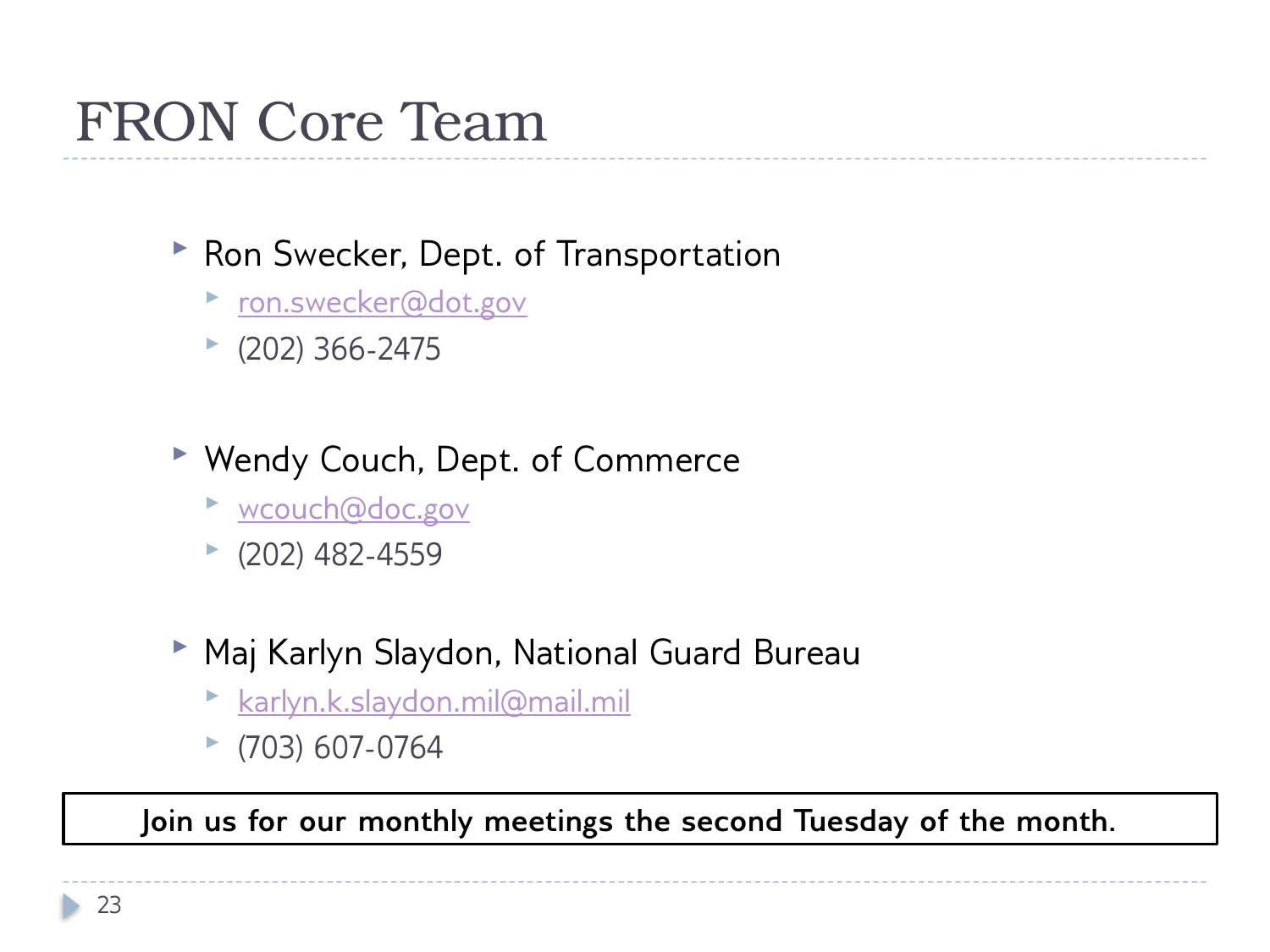

# FRON Core Team

Ron Swecker, Dept. of Transportation
ron.swecker@dot.gov
(202) 366-2475

Wendy Couch, Dept. of Commerce
wcouch@doc.gov
(202) 482-4559

Maj Karlyn Slaydon, National Guard Bureau
karlyn.k.slaydon.mil@mail.mil
(703) 607-0764

Join us for our monthly meetings the second Tuesday of the month.
23